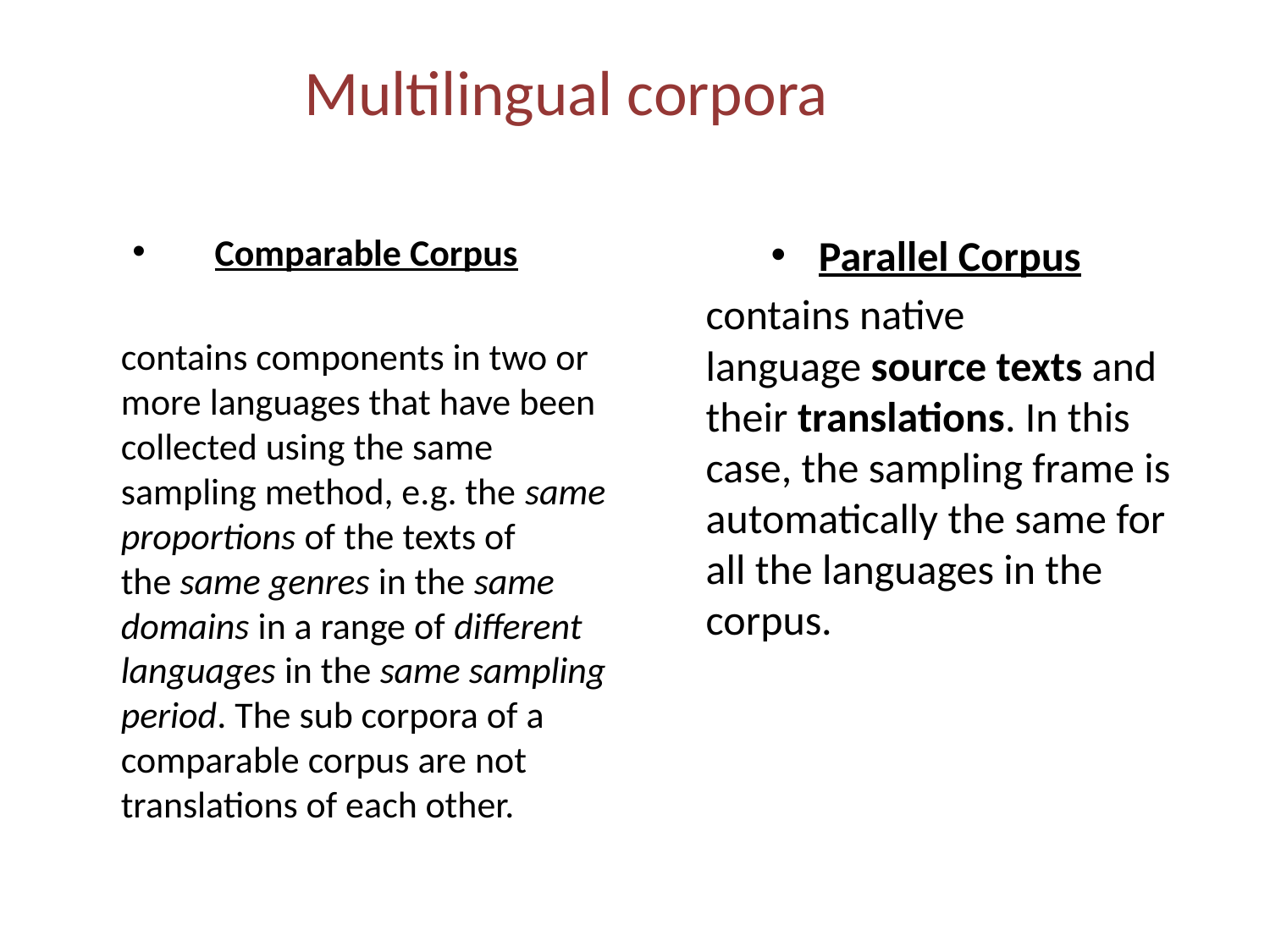

# Multilingual corpora
Comparable Corpus

	contains components in two or more languages that have been collected using the same sampling method, e.g. the same proportions of the texts of the same genres in the same domains in a range of different languages in the same sampling period. The sub corpora of a comparable corpus are not translations of each other.

Parallel Corpus
	contains native language source texts and their translations. In this case, the sampling frame is automatically the same for all the languages in the corpus.